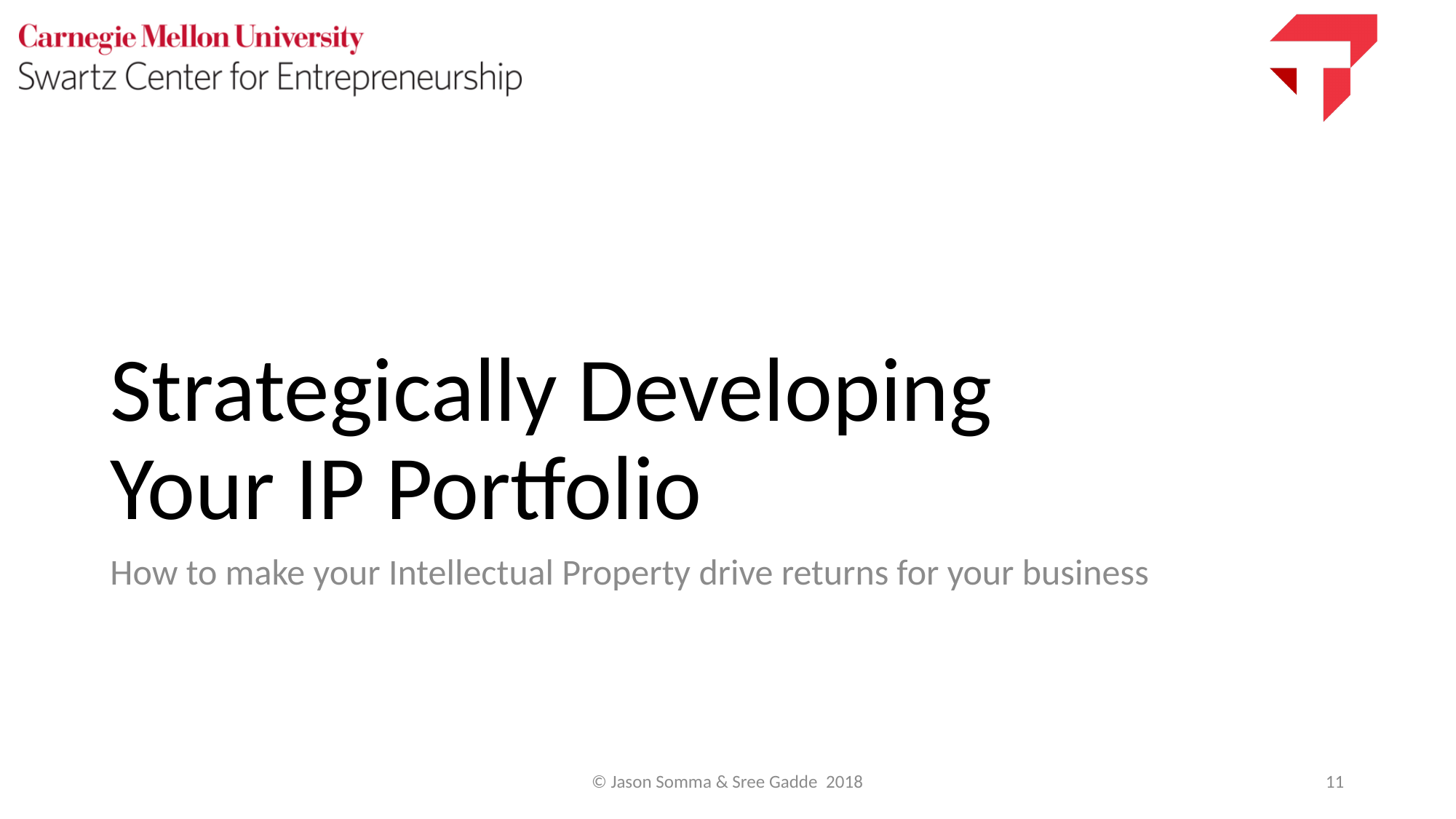

# Strategically Developing Your IP Portfolio
How to make your Intellectual Property drive returns for your business
© Jason Somma & Sree Gadde  2018
11